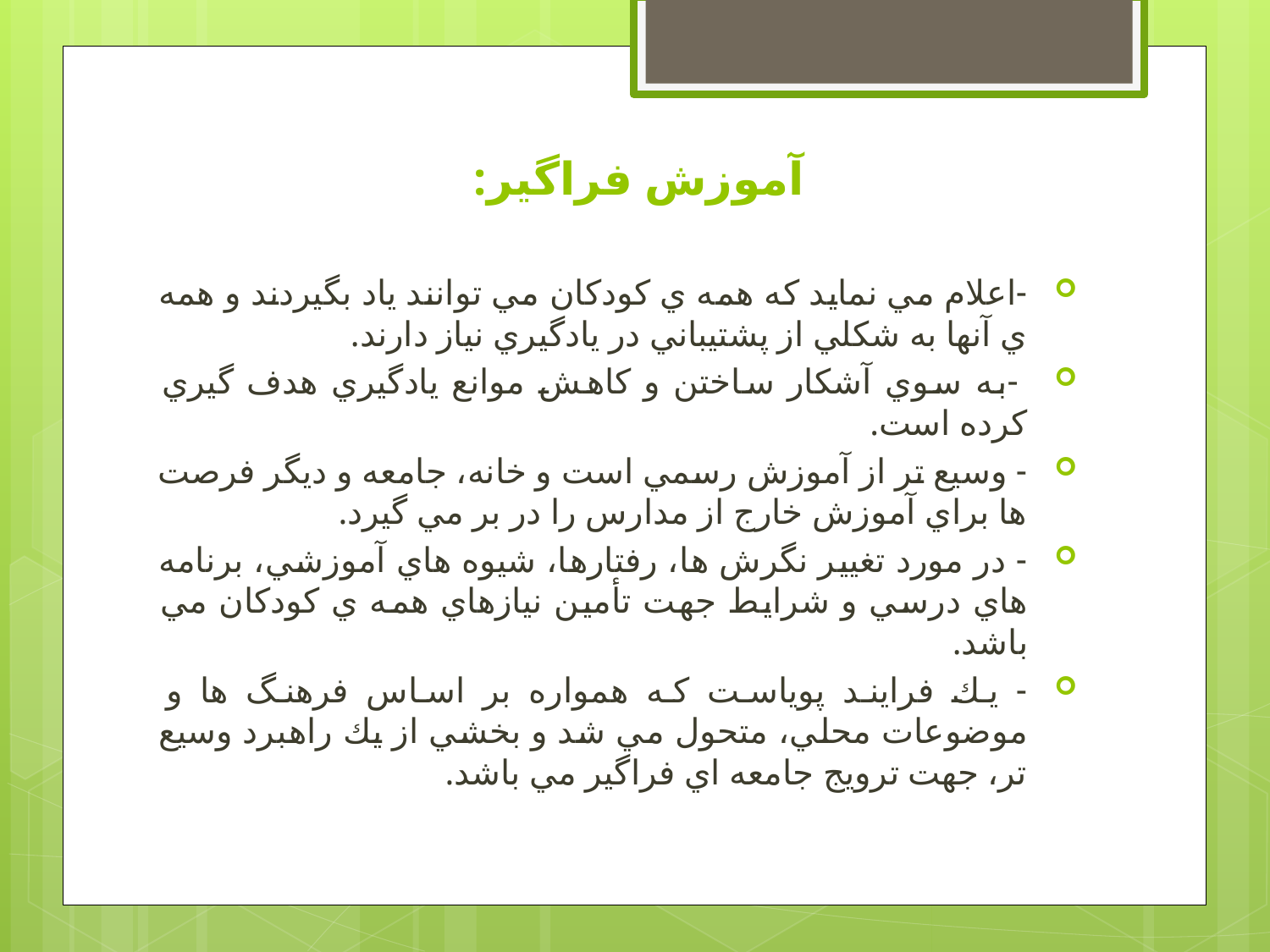

# آموزش فراگير:
-اعلام مي نمايد كه همه ي كودكان مي توانند ياد بگيردند و همه ي آنها به شكلي از پشتيباني در يادگيري نياز دارند.
 -به سوي آشكار ساختن و كاهش موانع يادگيري هدف گيري كرده است.
- وسيع تر از آموزش رسمي است و خانه، جامعه و ديگر فرصت ها براي آموزش خارج از مدارس را در بر مي گيرد.
- در مورد تغيير نگرش ها، رفتارها، شيوه هاي آموزشي، برنامه هاي درسي و شرايط جهت تأمين نيازهاي همه ي كودكان مي باشد.
- يك فرايند پوياست كه همواره بر اساس فرهنگ ها و موضوعات محلي، متحول مي شد و بخشي از يك راهبرد وسيع تر، جهت ترويج جامعه اي فراگير مي باشد.